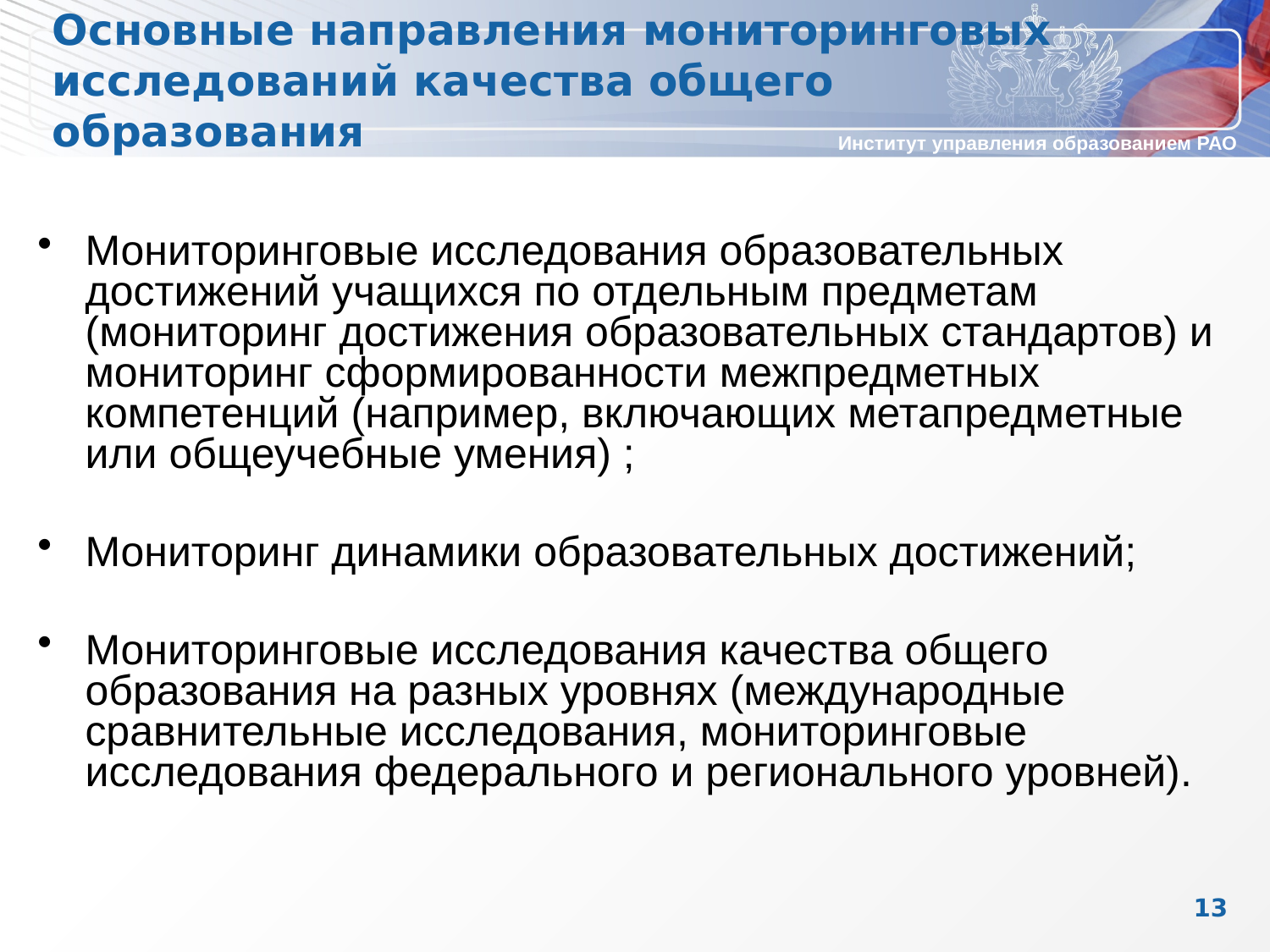

Основные направления мониторинговых исследований качества общего образования

Мониторинговые исследования образовательных достижений учащихся по отдельным предметам (мониторинг достижения образовательных стандартов) и мониторинг сформированности межпредметных компетенций (например, включающих метапредметные или общеучебные умения) ;

Мониторинг динамики образовательных достижений;

Мониторинговые исследования качества общего образования на разных уровнях (международные сравнительные исследования, мониторинговые исследования федерального и регионального уровней).

13